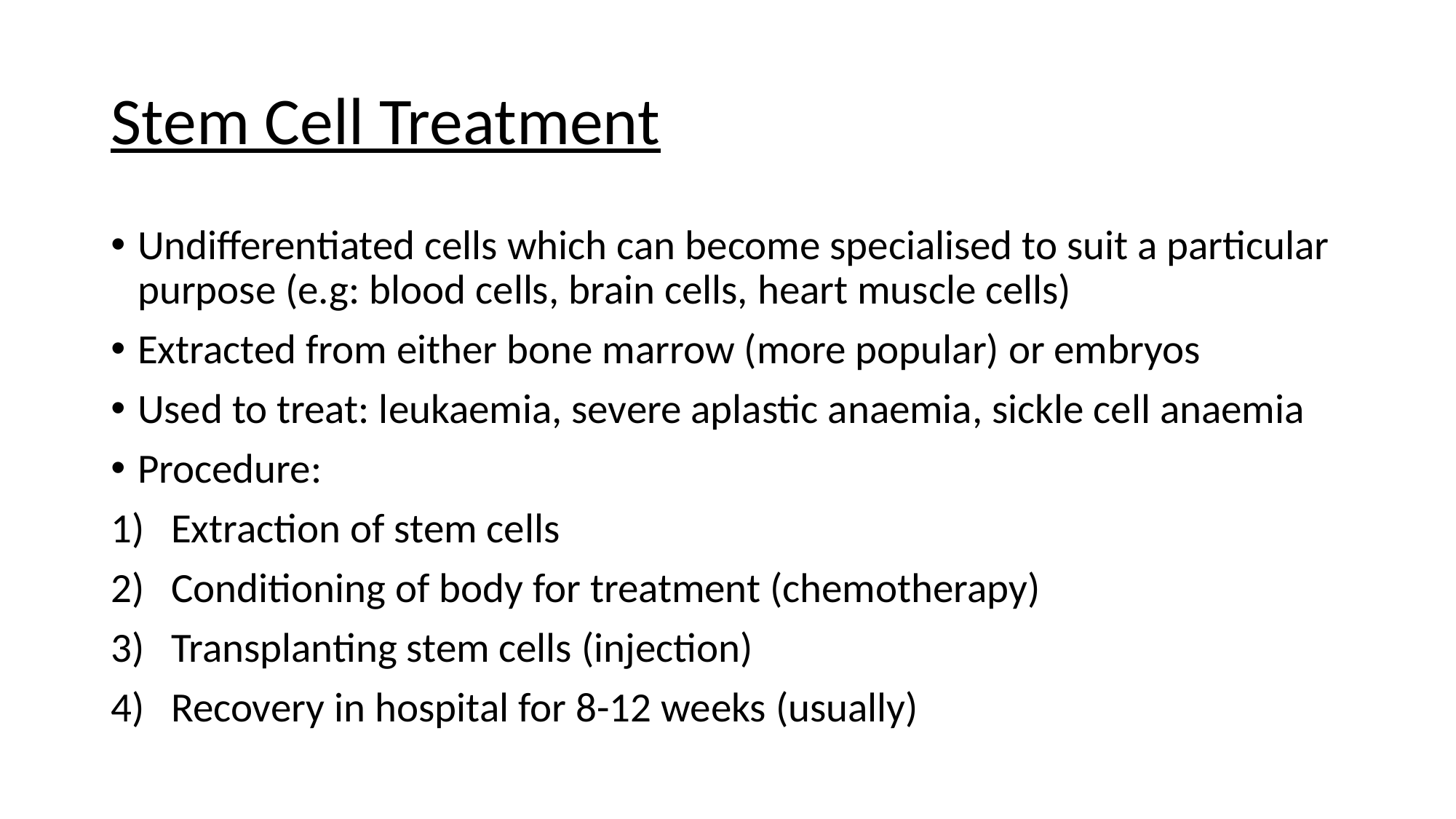

# Stem Cell Treatment
Undifferentiated cells which can become specialised to suit a particular purpose (e.g: blood cells, brain cells, heart muscle cells)
Extracted from either bone marrow (more popular) or embryos
Used to treat: leukaemia, severe aplastic anaemia, sickle cell anaemia
Procedure:
Extraction of stem cells
Conditioning of body for treatment (chemotherapy)
Transplanting stem cells (injection)
Recovery in hospital for 8-12 weeks (usually)